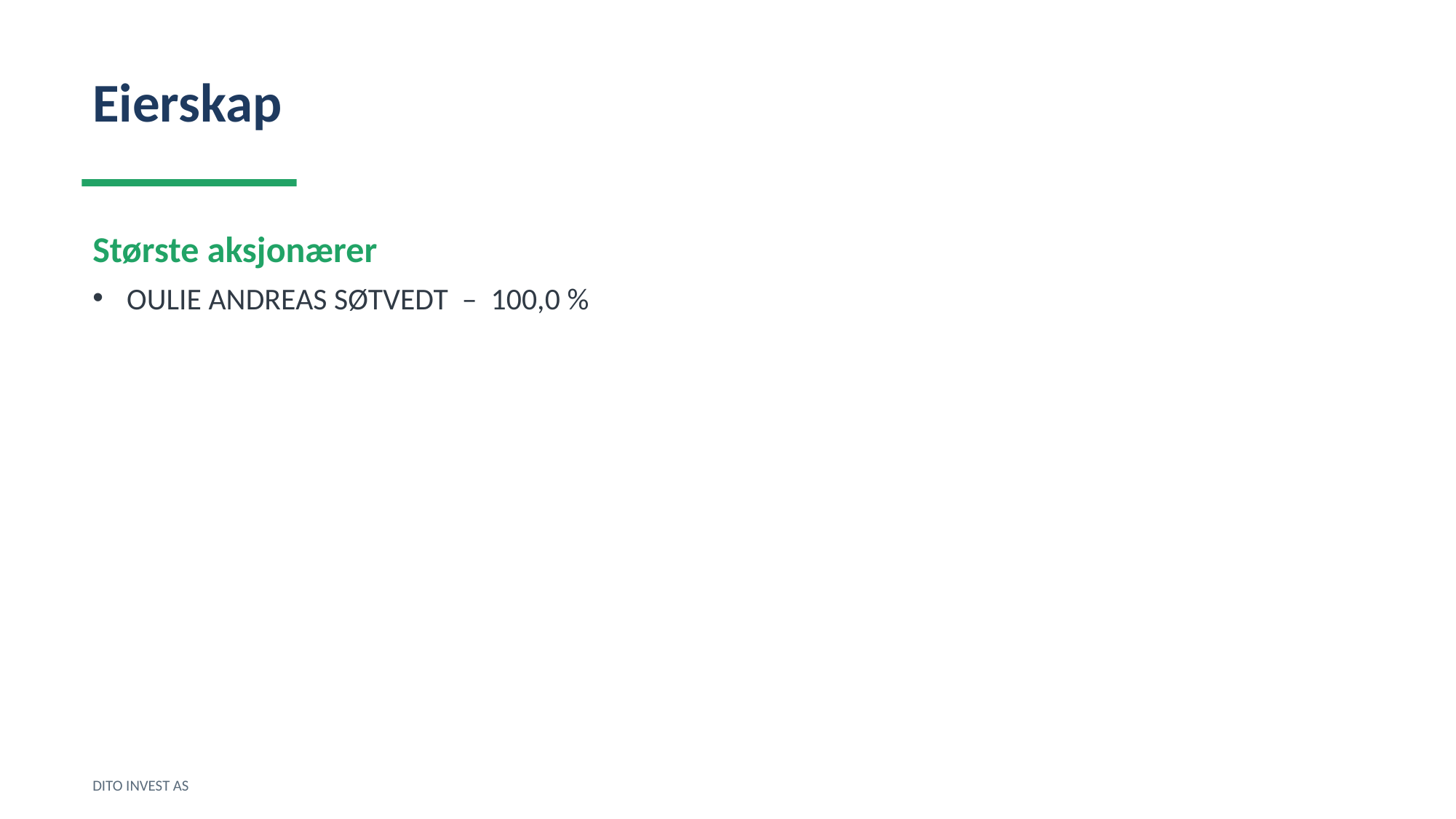

Eierskap

Største aksjonærer
OULIE ANDREAS SØTVEDT  –  100,0 %
DITO INVEST AS